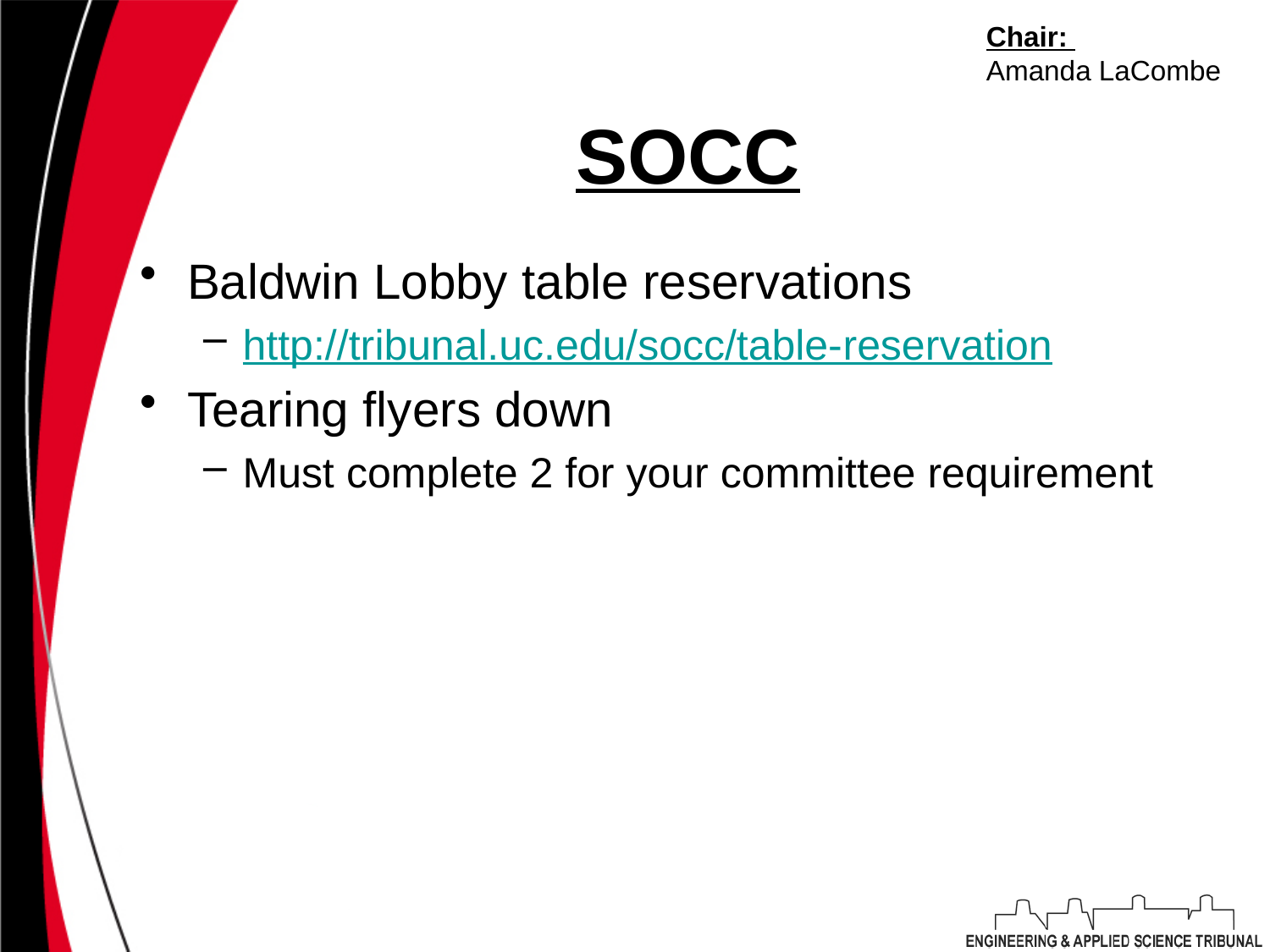

Chair:
Amanda LaCombe
# SOCC
Baldwin Lobby table reservations
http://tribunal.uc.edu/socc/table-reservation
Tearing flyers down
Must complete 2 for your committee requirement